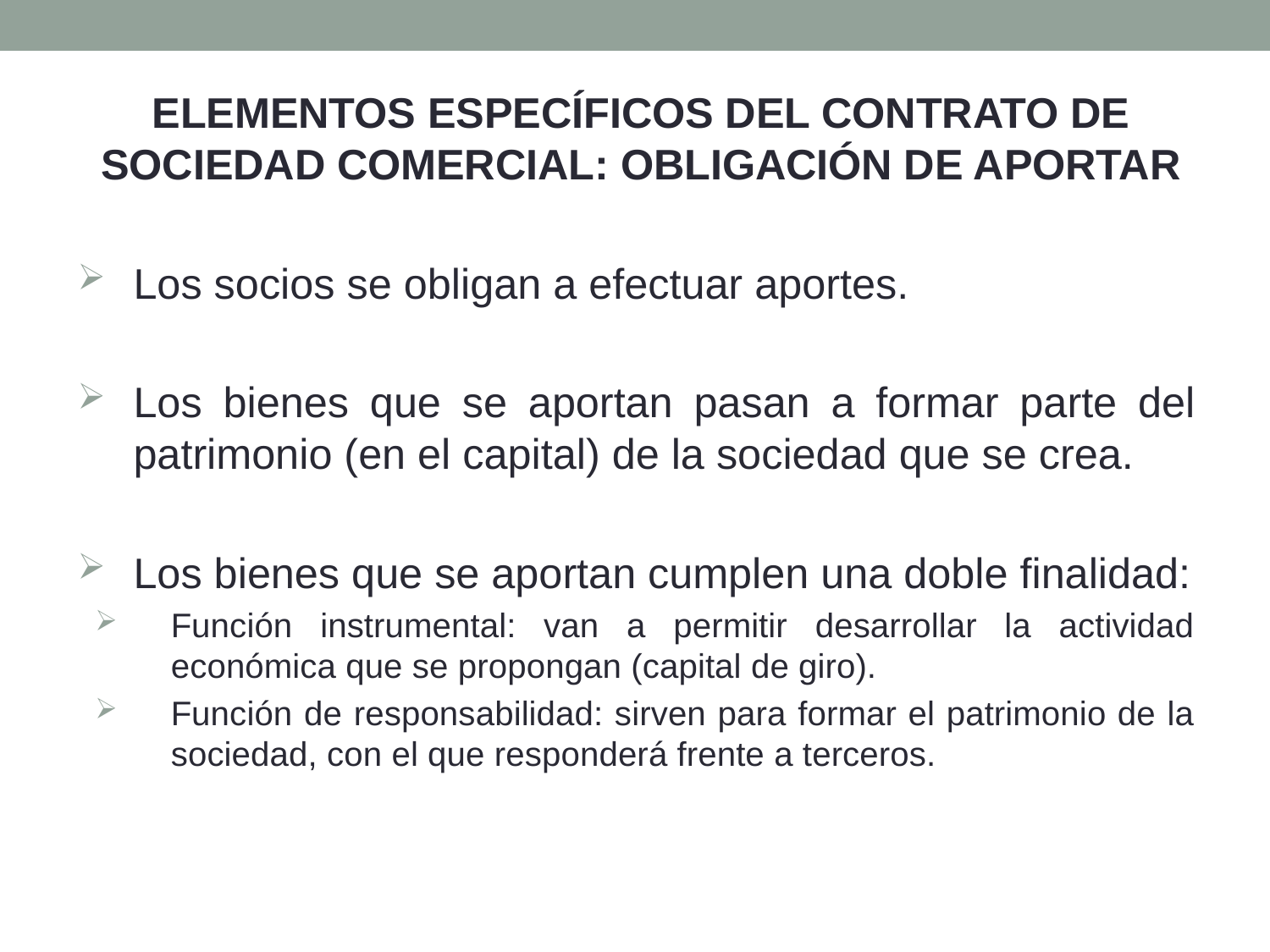

ELEMENTOS ESPECÍFICOS DEL CONTRATO DE SOCIEDAD COMERCIAL: OBLIGACIÓN DE APORTAR

Los socios se obligan a efectuar aportes.

Los bienes que se aportan pasan a formar parte del patrimonio (en el capital) de la sociedad que se crea.

Los bienes que se aportan cumplen una doble finalidad:
Función instrumental: van a permitir desarrollar la actividad económica que se propongan (capital de giro).
Función de responsabilidad: sirven para formar el patrimonio de la sociedad, con el que responderá frente a terceros.